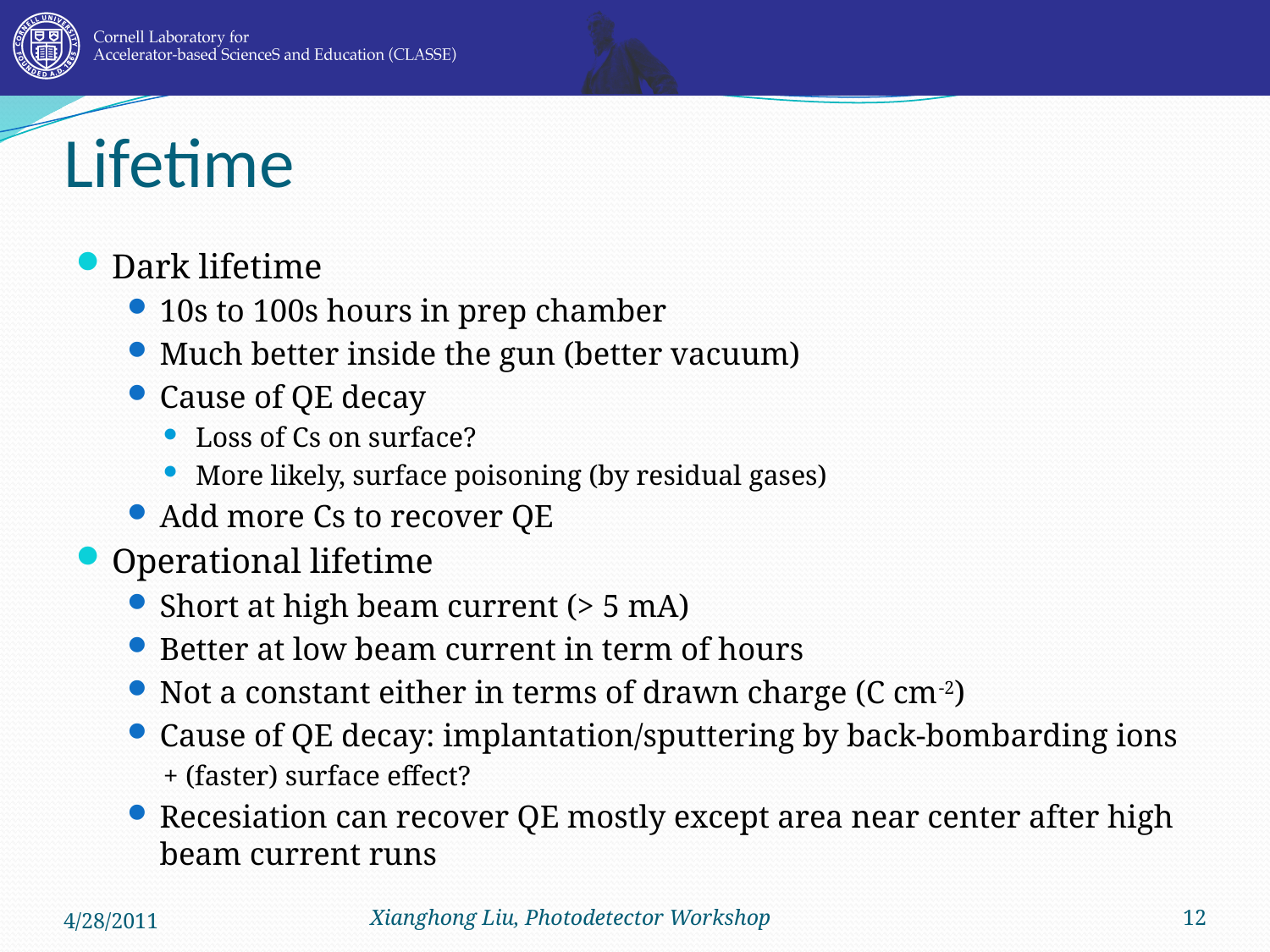

# Lifetime
Dark lifetime
10s to 100s hours in prep chamber
Much better inside the gun (better vacuum)
Cause of QE decay
Loss of Cs on surface?
More likely, surface poisoning (by residual gases)
Add more Cs to recover QE
Operational lifetime
Short at high beam current (> 5 mA)
Better at low beam current in term of hours
Not a constant either in terms of drawn charge (C cm-2)
Cause of QE decay: implantation/sputtering by back-bombarding ions
+ (faster) surface effect?
Recesiation can recover QE mostly except area near center after high beam current runs
4/28/2011
Xianghong Liu, Photodetector Workshop
12